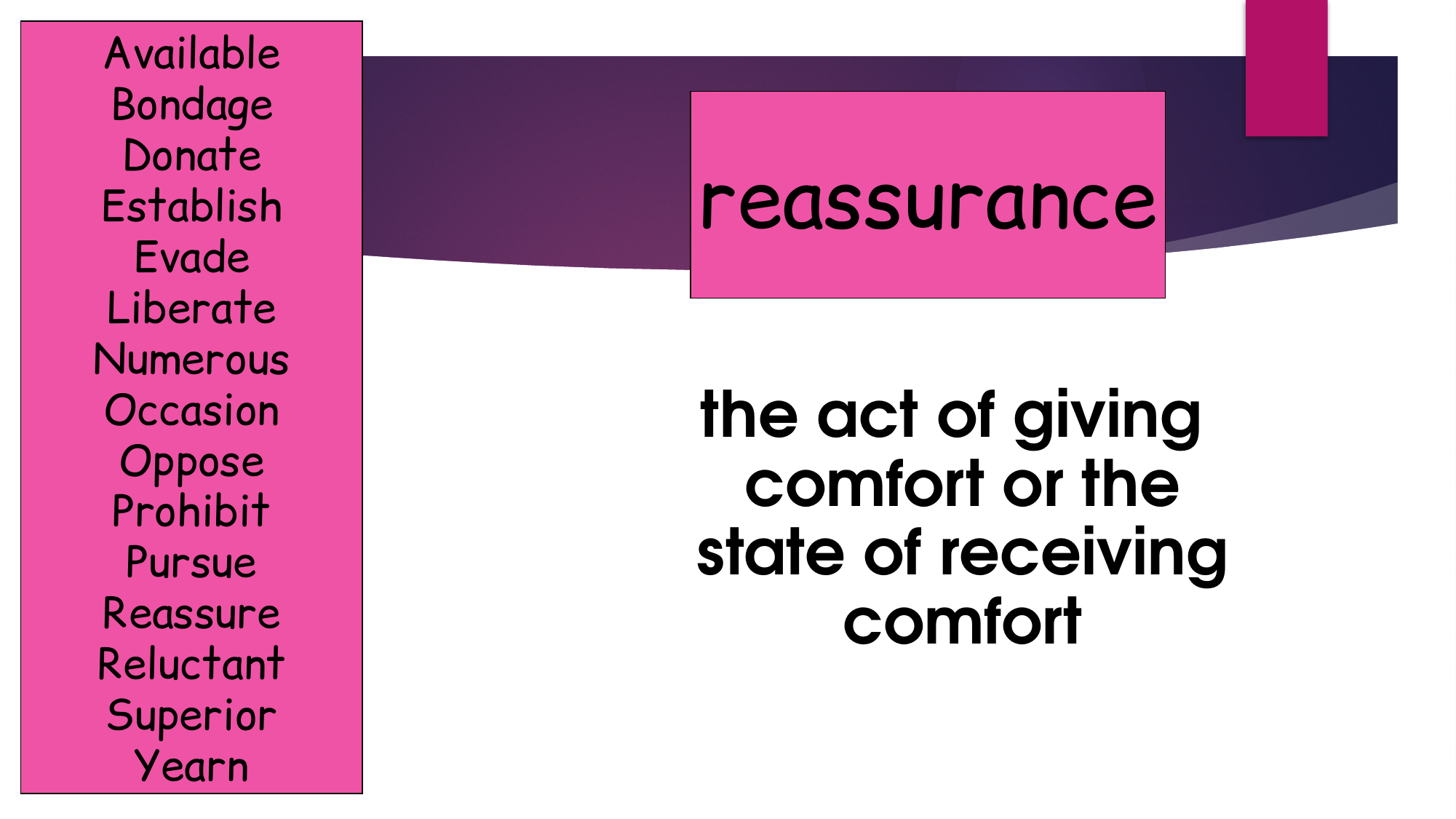

Available
Bondage
Donate
Establish
Evade
Liberate
Numerous
Occasion
Oppose
Prohibit
Pursue
Reassure
Reluctant
Superior
Yearn
reassurance
the act of giving comfort or the state of receiving comfort